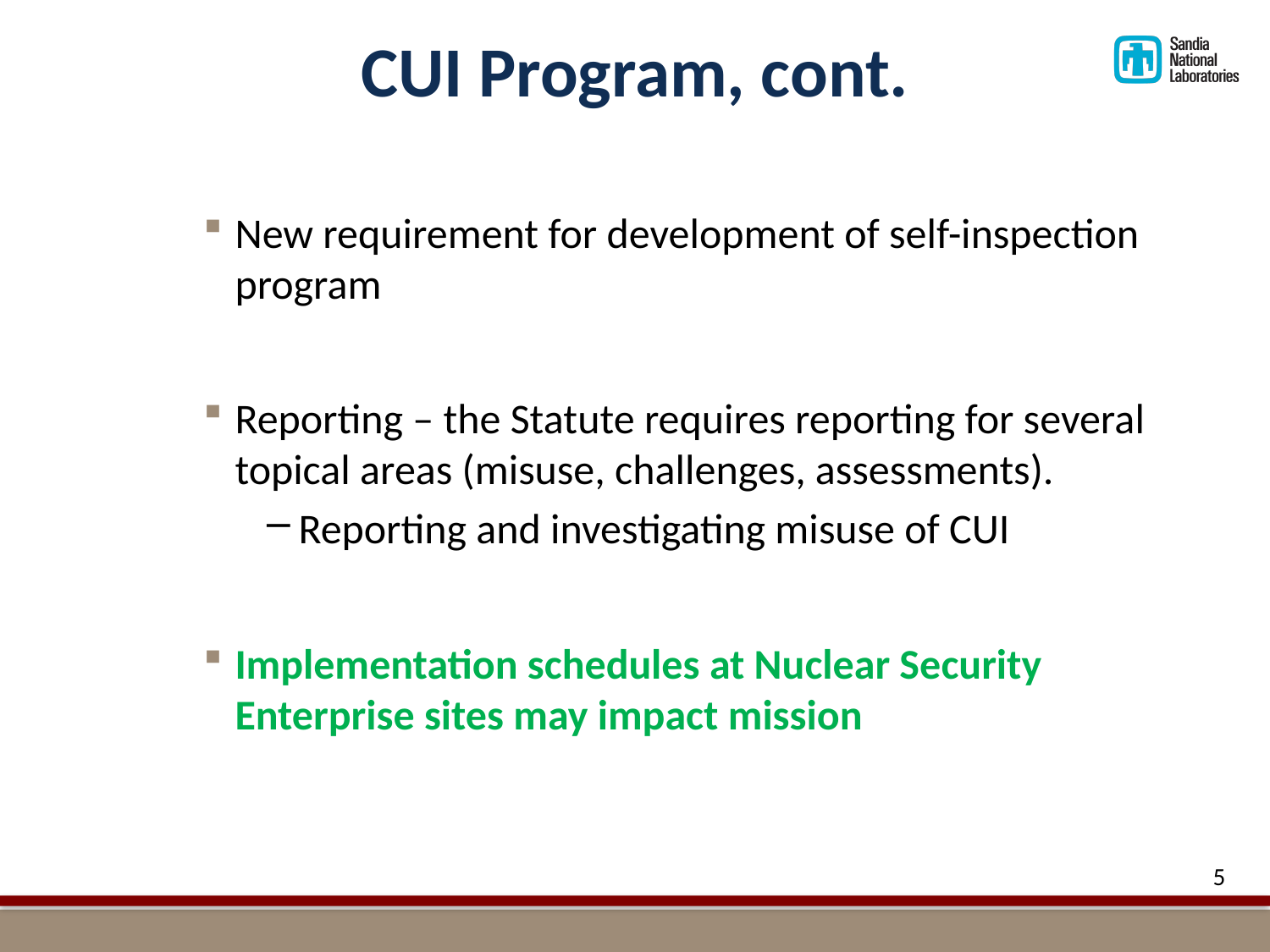

# CUI Program, cont.
New requirement for development of self-inspection program

Reporting – the Statute requires reporting for several topical areas (misuse, challenges, assessments).
Reporting and investigating misuse of CUI

Implementation schedules at Nuclear Security Enterprise sites may impact mission

5